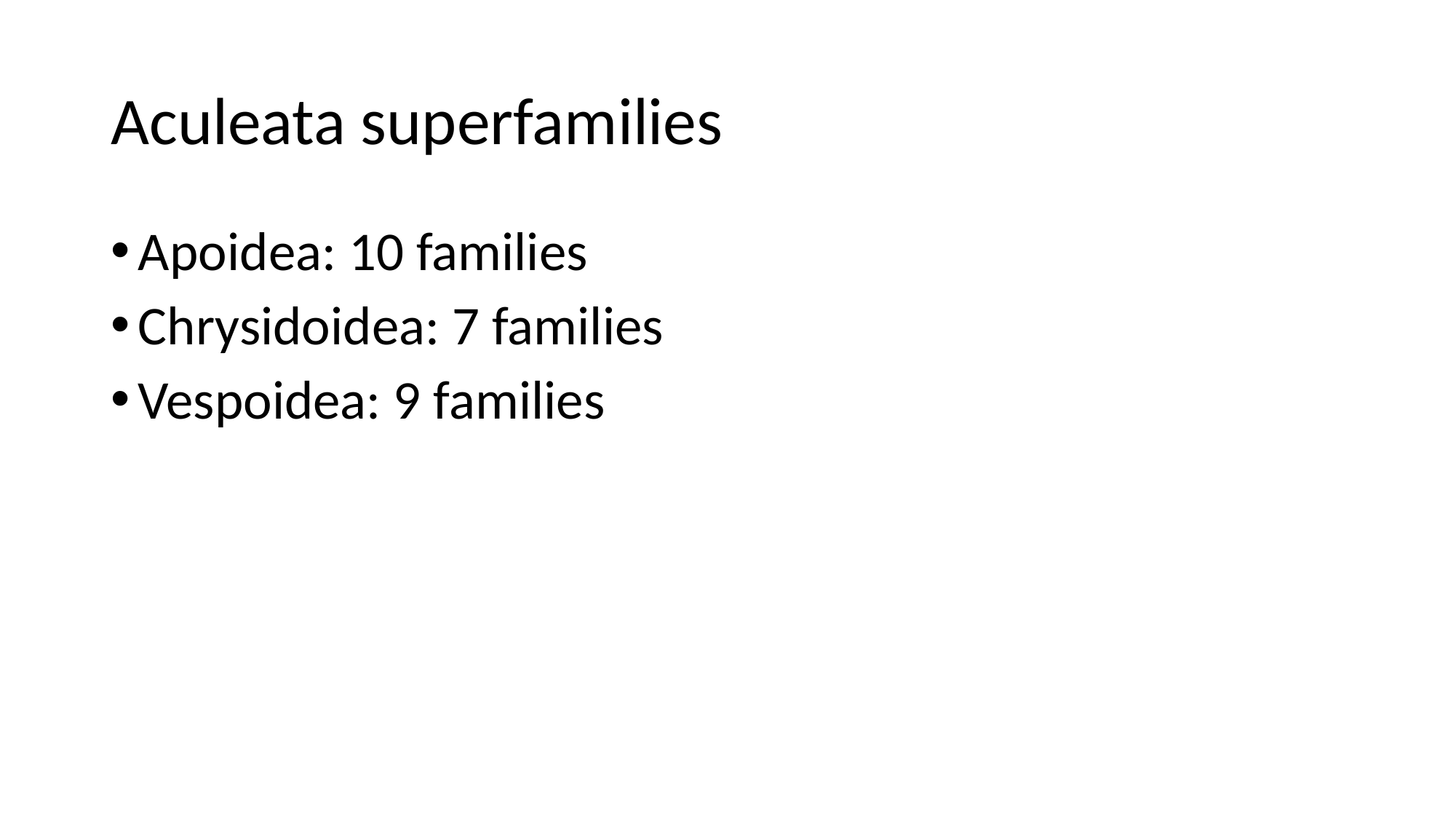

# Aculeata superfamilies
Apoidea: 10 families
Chrysidoidea: 7 families
Vespoidea: 9 families